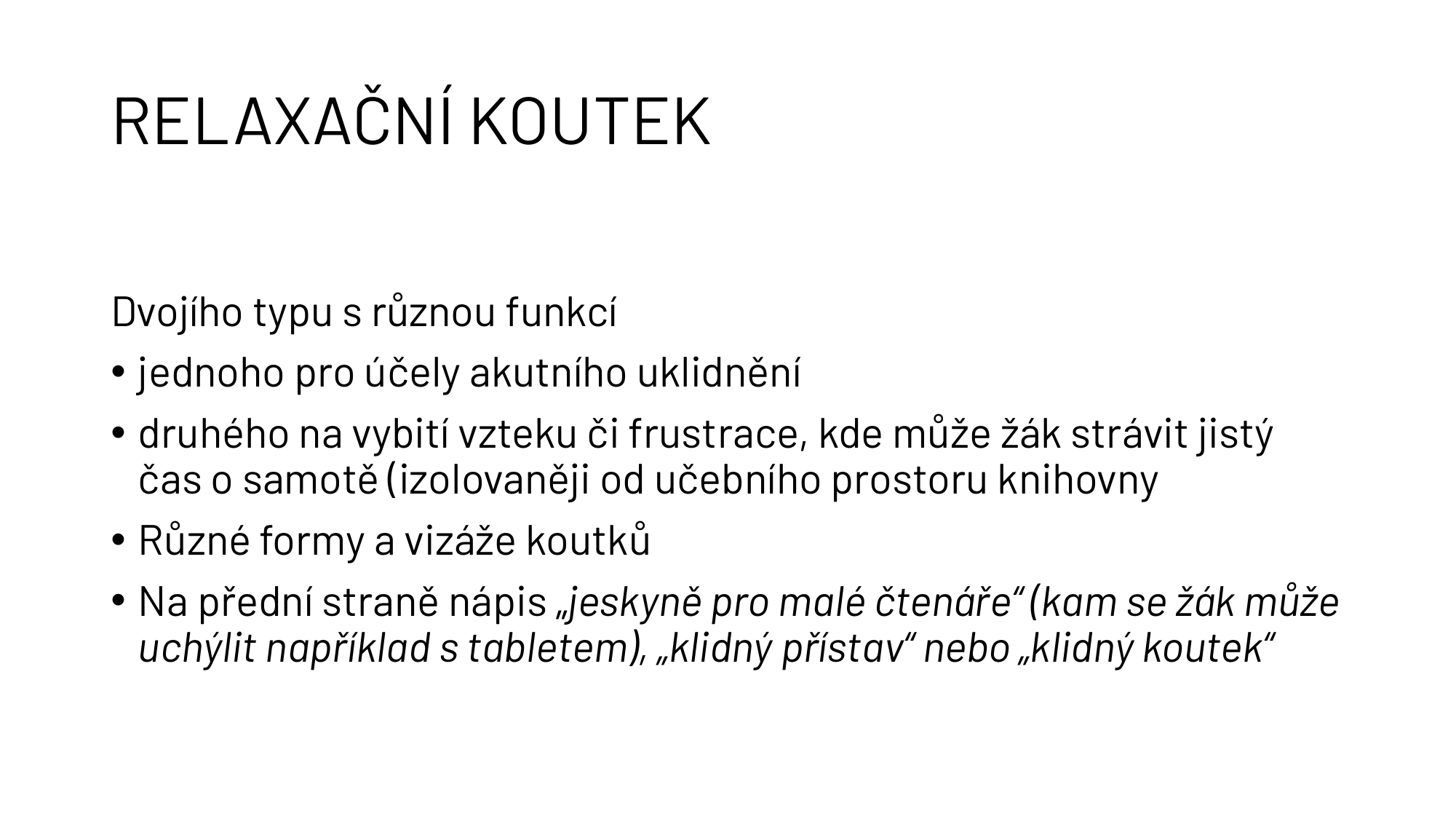

# RELAXAČNÍ KOUTEK

Dvojího typu s různou funkcí
jednoho pro účely akutního uklidnění
druhého na vybití vzteku či frustrace, kde může žák strávit jistý čas o samotě (izolovaněji od učebního prostoru knihovny
Různé formy a vizáže koutků
Na přední straně nápis „jeskyně pro malé čtenáře“ (kam se žák může uchýlit například s tabletem), „klidný přístav“ nebo „klidný koutek“